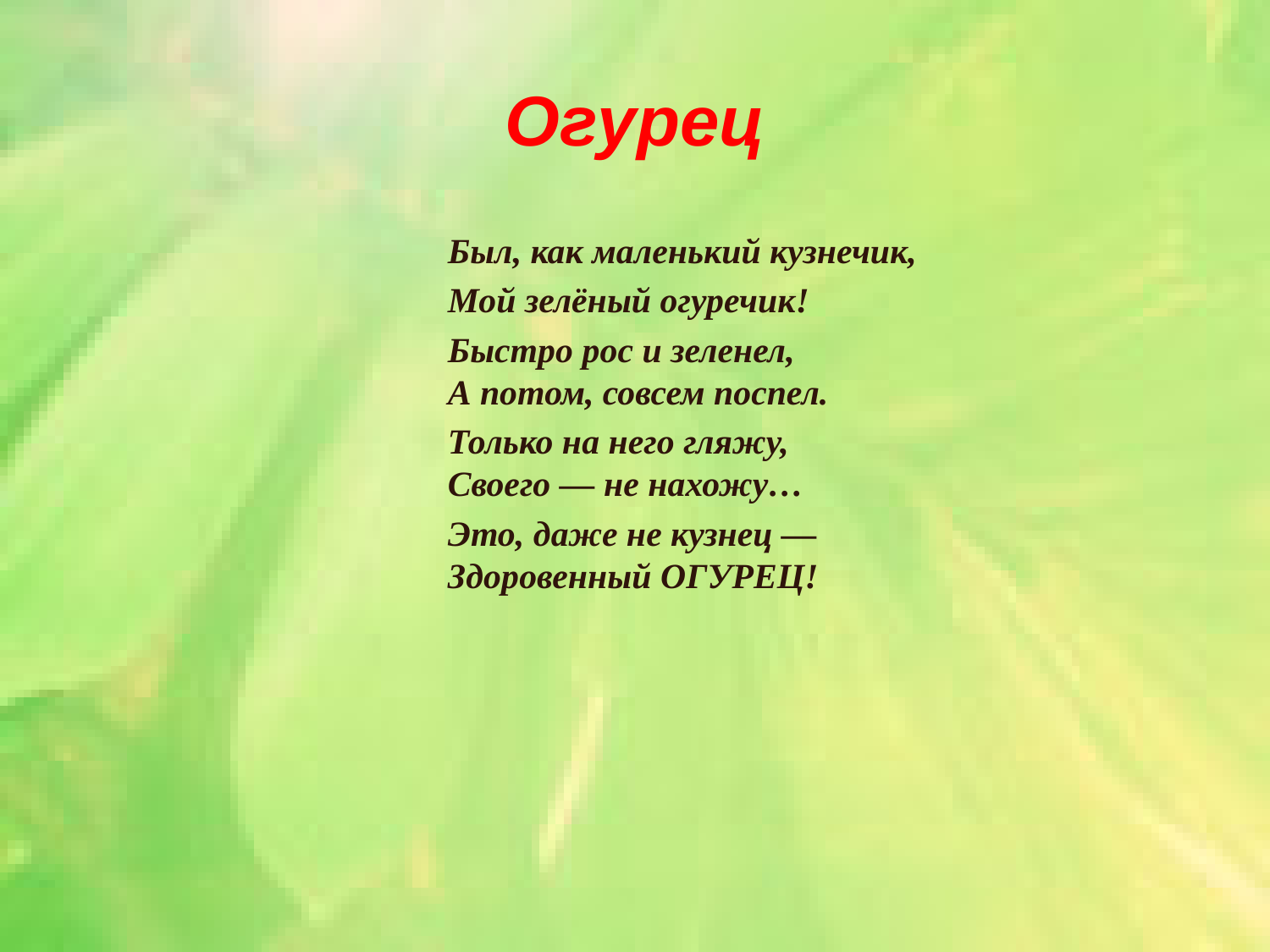

# Огурец
Был, как маленький кузнечик,
Мой зелёный огуречик!
Быстро рос и зеленел,
А потом, совсем поспел.
Только на него гляжу,
Своего — не нахожу…
Это, даже не кузнец —
Здоровенный ОГУРЕЦ!